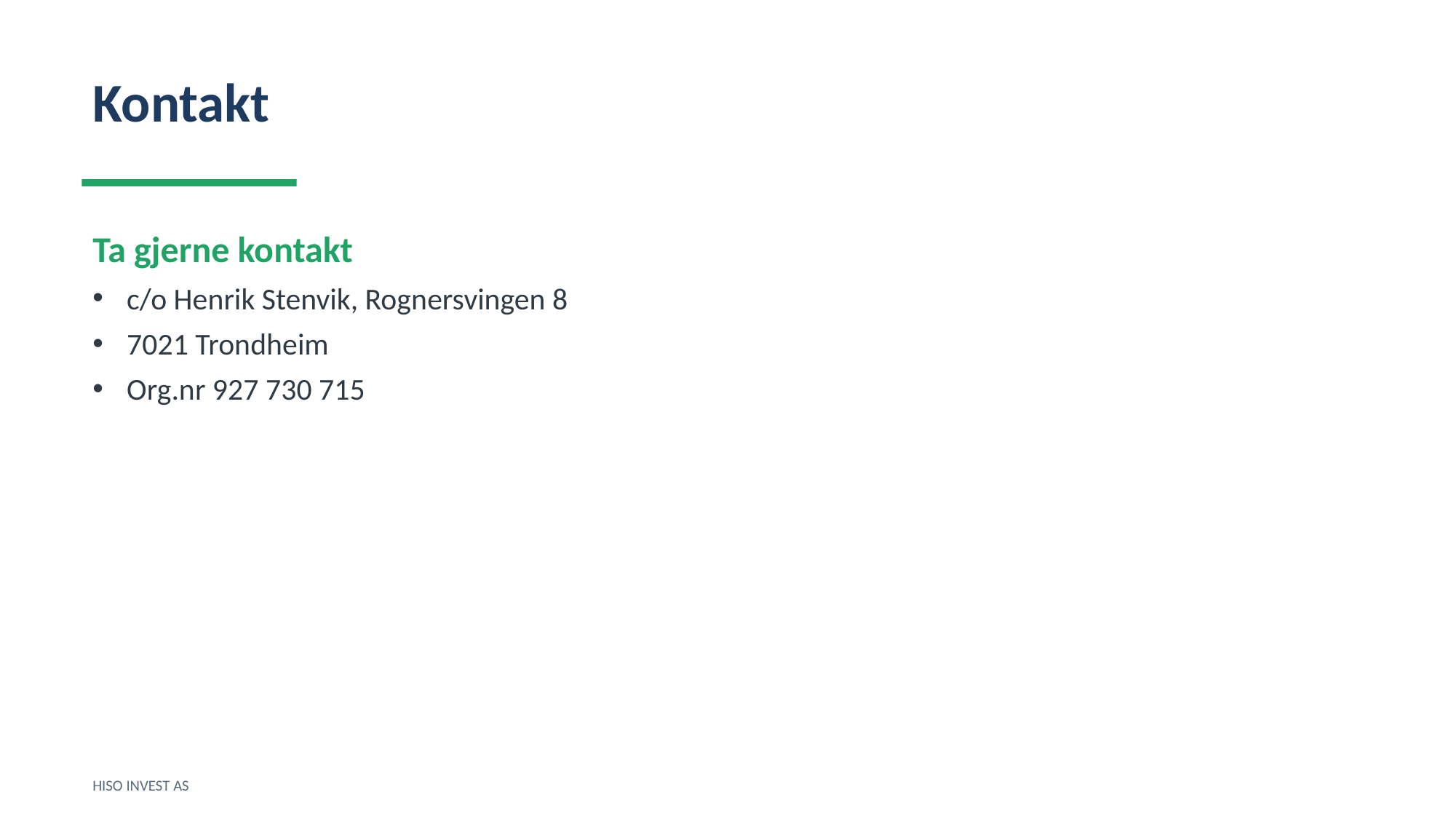

Kontakt

Ta gjerne kontakt
c/o Henrik Stenvik, Rognersvingen 8
7021 Trondheim
Org.nr 927 730 715
HISO INVEST AS